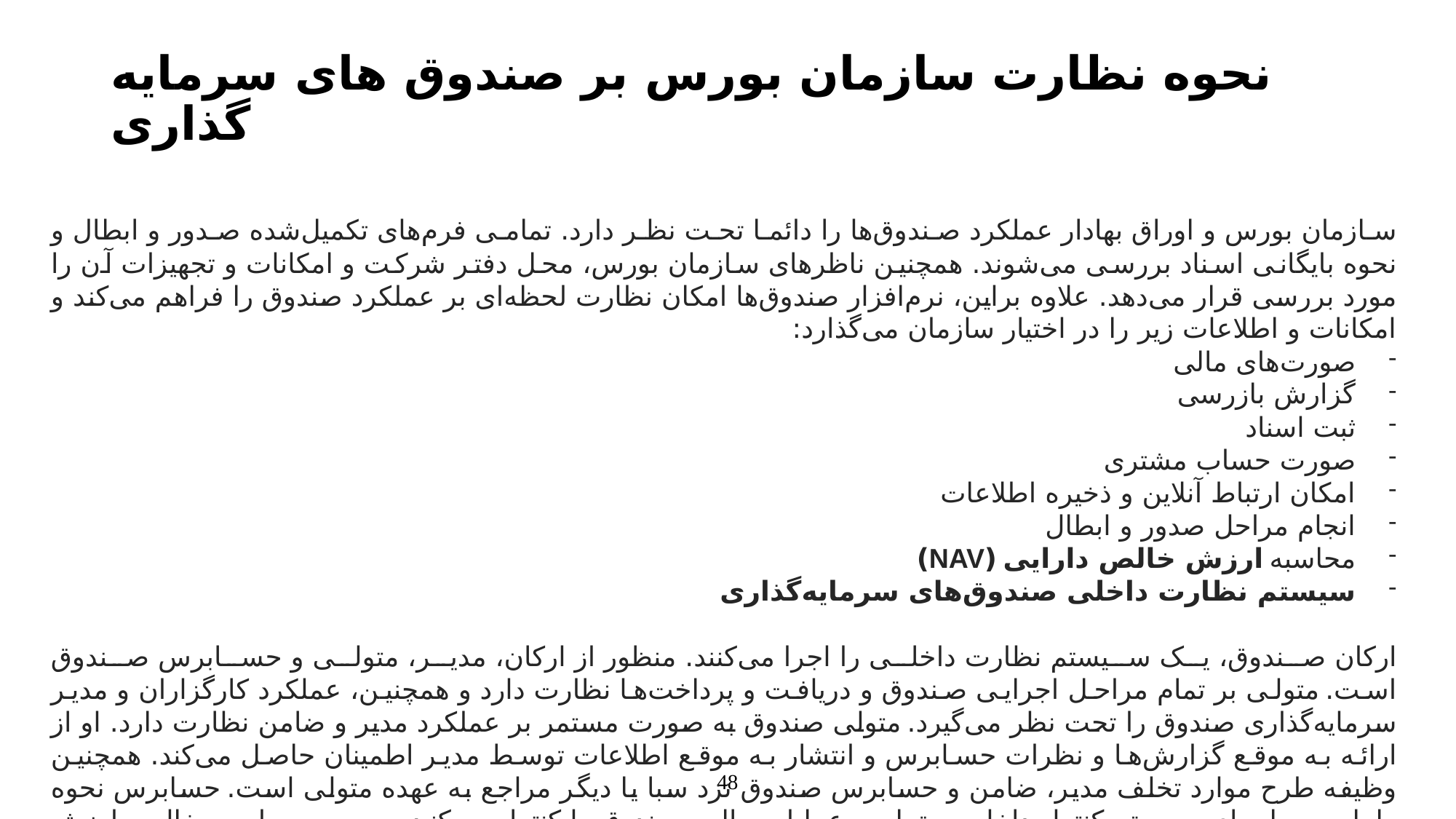

# نحوه نظارت سازمان بورس بر صندوق های سرمایه گذاری

سازمان بورس و اوراق بهادار عملکرد صندوق‌ها را دائما تحت نظر دارد. تمامی فرم‌های تکمیل‌شده صدور و ابطال و نحوه بایگانی اسناد بررسی می‌شوند. همچنین ناظرهای سازمان بورس، محل دفتر شرکت و امکانات و تجهیزات آن را مورد بررسی قرار می‌دهد. علاوه براین، نرم‌افزار صندوق‌ها امکان نظارت لحظه‌ای بر عملکرد صندوق را فراهم می‌کند و امکانات و اطلاعات زیر را در اختیار سازمان می‌گذارد:
صورت‌های مالی
گزارش بازرسی
ثبت اسناد
صورت حساب مشتری
امکان ارتباط آنلاین و ذخیره اطلاعات
انجام مراحل صدور و ابطال
محاسبه ارزش خالص دارایی (NAV)
سیستم نظارت داخلی صندوق‌های سرمایه‌گذاری

ارکان صندوق، یک سیستم نظارت داخلی را اجرا می‌کنند. منظور از ارکان، مدیر، متولی و حسابرس صندوق است. متولی بر تمام مراحل اجرایی صندوق و دریافت و پرداخت‌ها نظارت دارد و همچنین، عملکرد کارگزاران و مدیر سرمایه‌گذاری صندوق را تحت نظر می‌گیرد. متولی صندوق به صورت مستمر بر عملکرد مدیر و ضامن نظارت دارد. او از ارائه به موقع گزارش‌ها و نظرات حسابرس و انتشار به موقع اطلاعات توسط مدیر اطمینان حاصل می‌کند. همچنین وظیفه طرح موارد تخلف مدیر، ضامن و حسابرس صندوق نزد سبا یا دیگر مراجع به عهده متولی است. حسابرس نحوه طراحی و اجرای سیستم کنترل داخلی و تمامی عملیات مالی صندوق را کنترل می‌کند و صحت محاسبه خالص ارزش دارایی صندوق را مورد بررسی قرار می‌دهد. او همچنین گزارش‌ها، صورت‌های مالی و اطلاعات تهیه شده توسط مدیر را تحت نظر دارد.
48